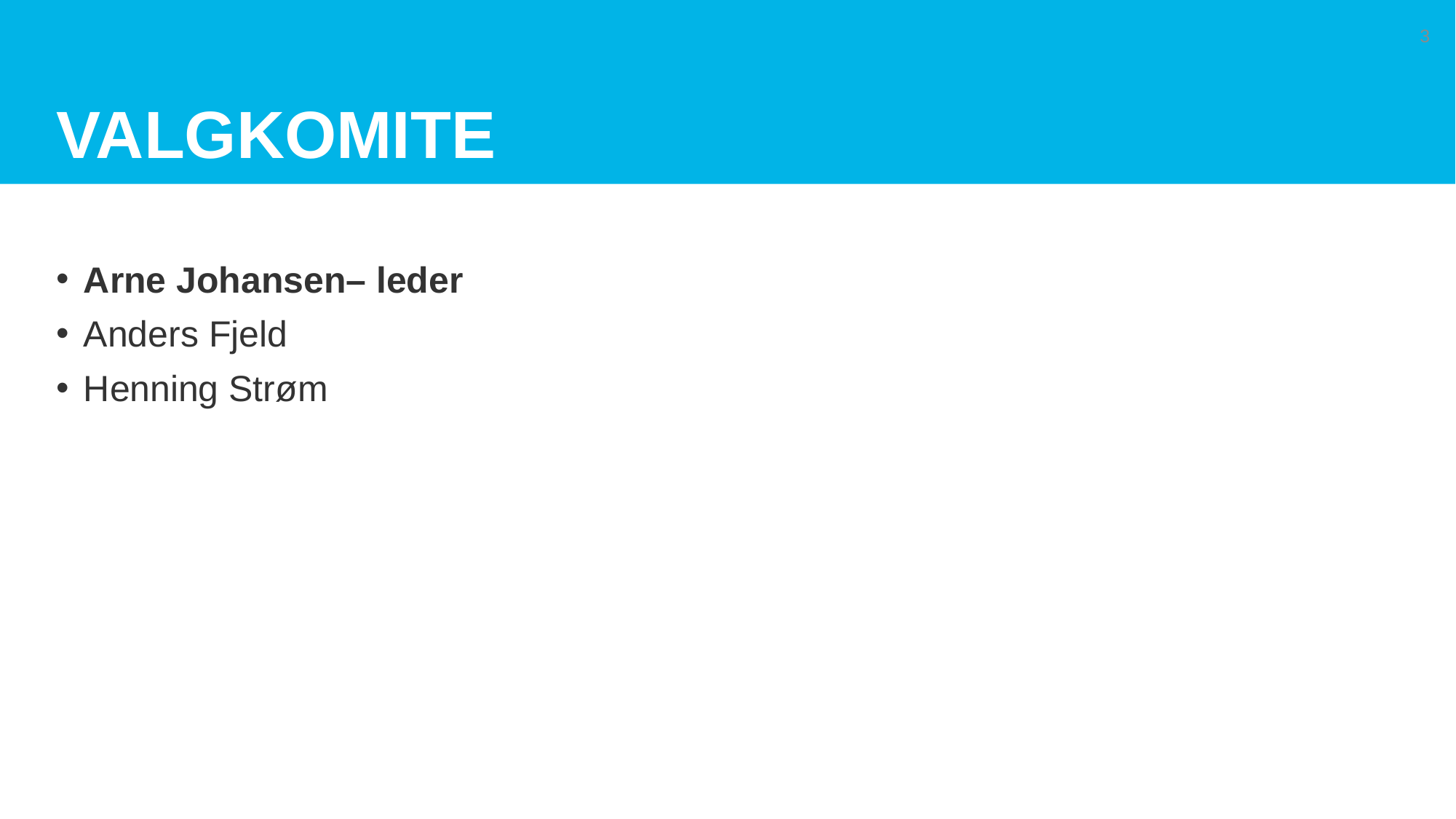

# Valgkomite
3
Arne Johansen– leder
Anders Fjeld
Henning Strøm